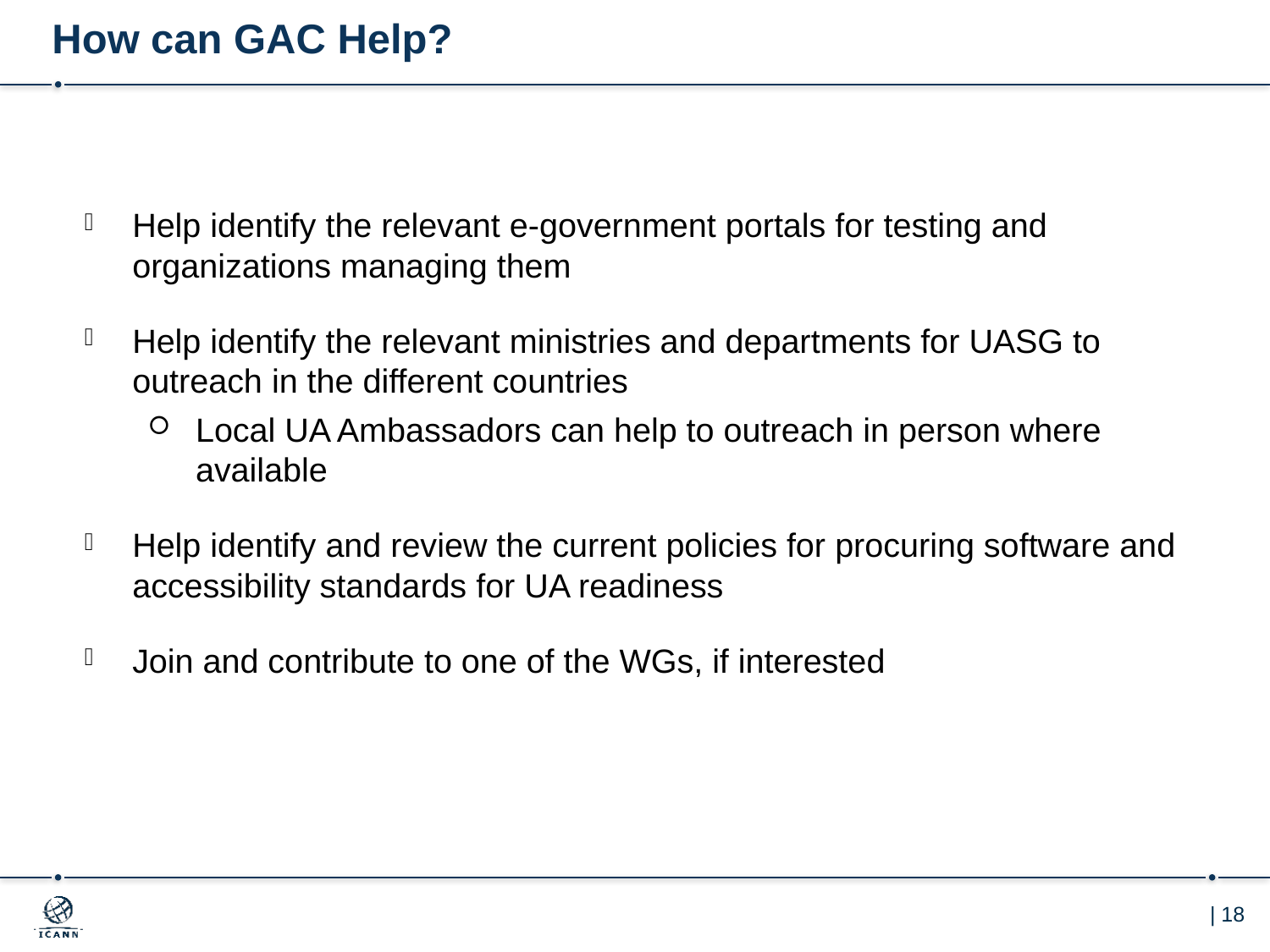

# How can GAC Help?
Help identify the relevant e-government portals for testing and organizations managing them
Help identify the relevant ministries and departments for UASG to outreach in the different countries
Local UA Ambassadors can help to outreach in person where available
Help identify and review the current policies for procuring software and accessibility standards for UA readiness
Join and contribute to one of the WGs, if interested